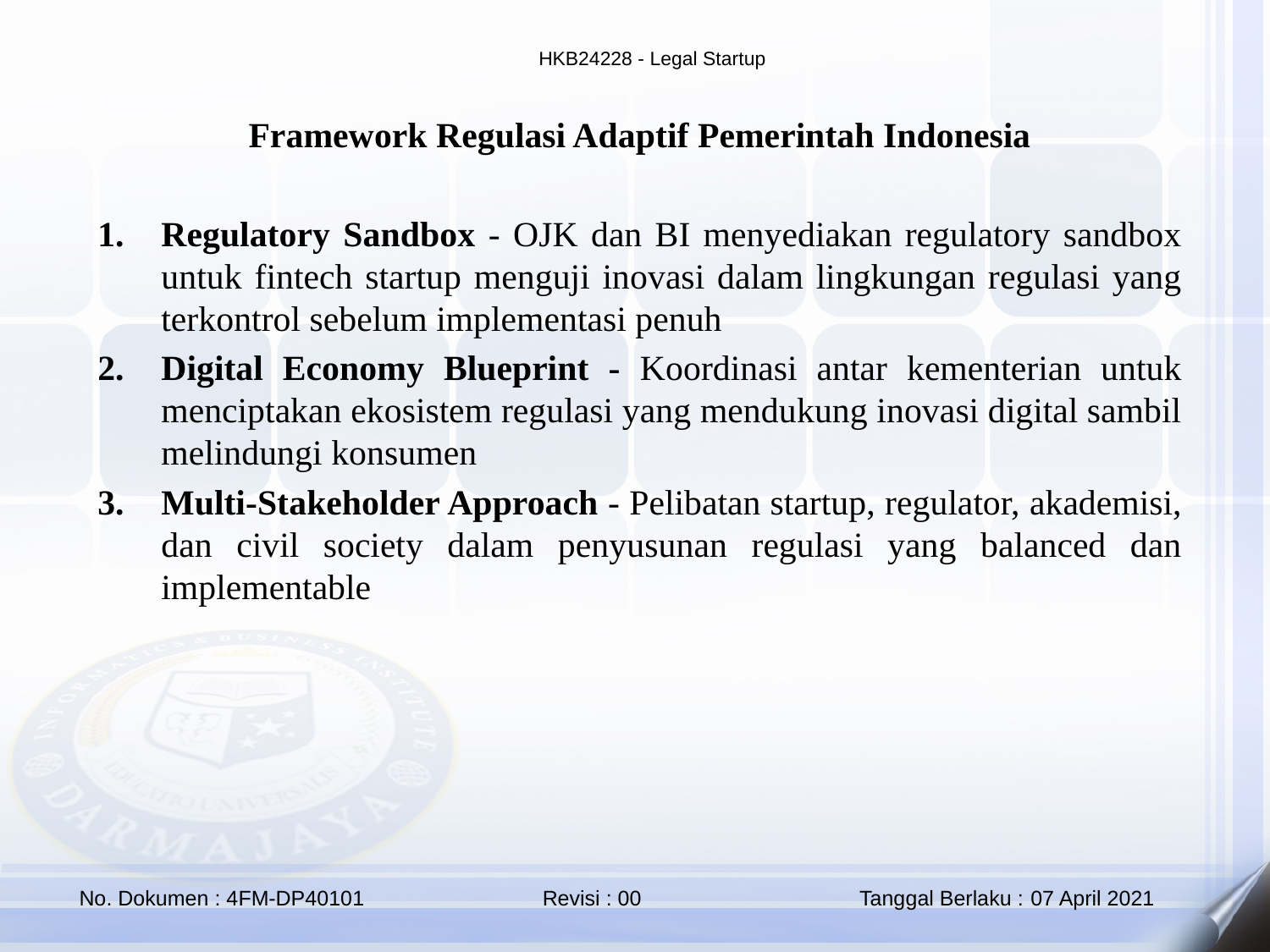

Framework Regulasi Adaptif Pemerintah Indonesia

Regulatory Sandbox - OJK dan BI menyediakan regulatory sandbox untuk fintech startup menguji inovasi dalam lingkungan regulasi yang terkontrol sebelum implementasi penuh
Digital Economy Blueprint - Koordinasi antar kementerian untuk menciptakan ekosistem regulasi yang mendukung inovasi digital sambil melindungi konsumen
Multi-Stakeholder Approach - Pelibatan startup, regulator, akademisi, dan civil society dalam penyusunan regulasi yang balanced dan implementable